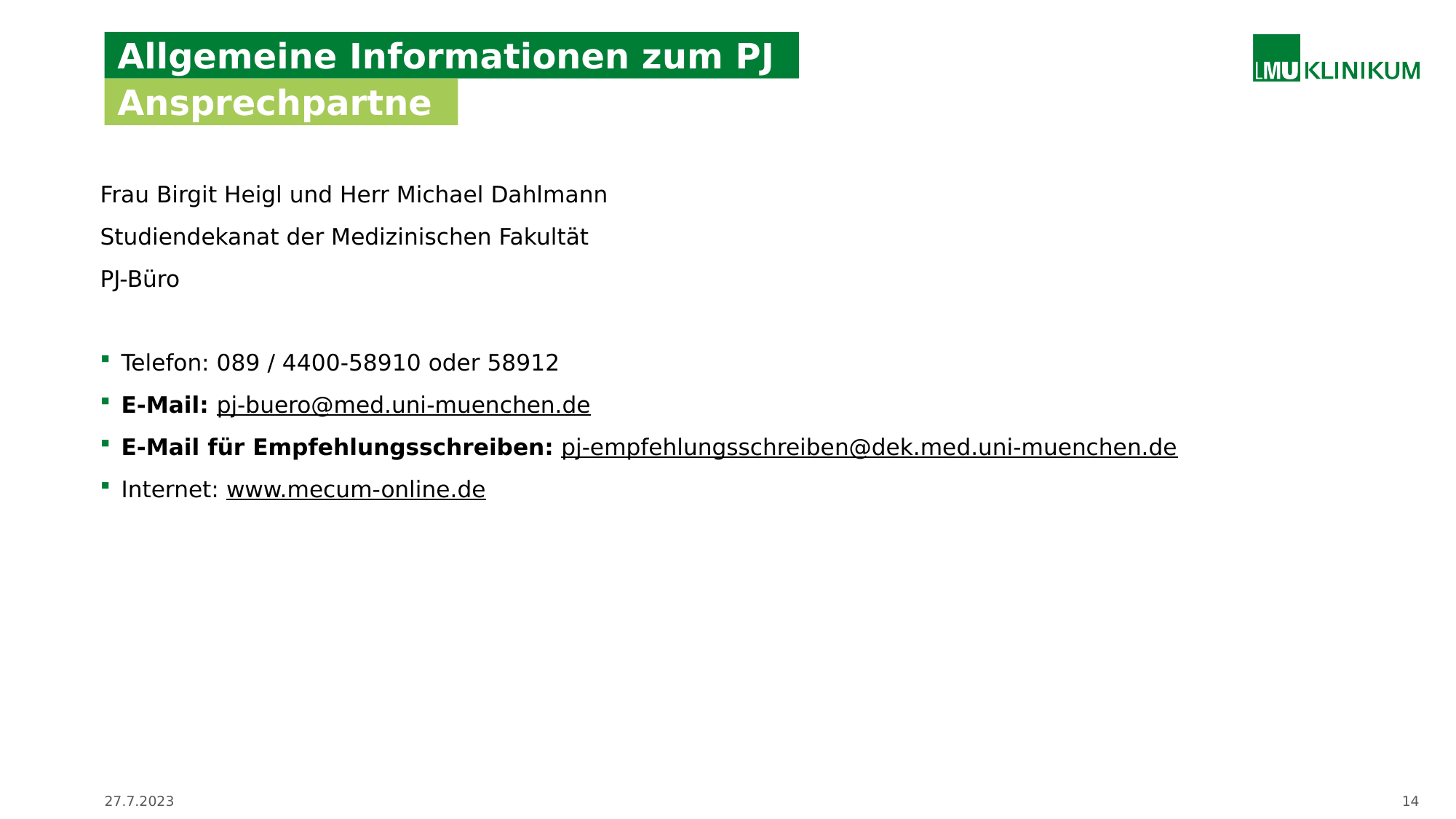

# Allgemeine Informationen zum PJ
Ansprechpartner
Frau Birgit Heigl und Herr Michael Dahlmann
Studiendekanat der Medizinischen Fakultät
PJ-Büro

Telefon: 089 / 4400-58910 oder 58912
E-Mail: pj-buero@med.uni-muenchen.de
E-Mail für Empfehlungsschreiben: pj-empfehlungsschreiben@dek.med.uni-muenchen.de
Internet: www.mecum-online.de

27.7.2023
14